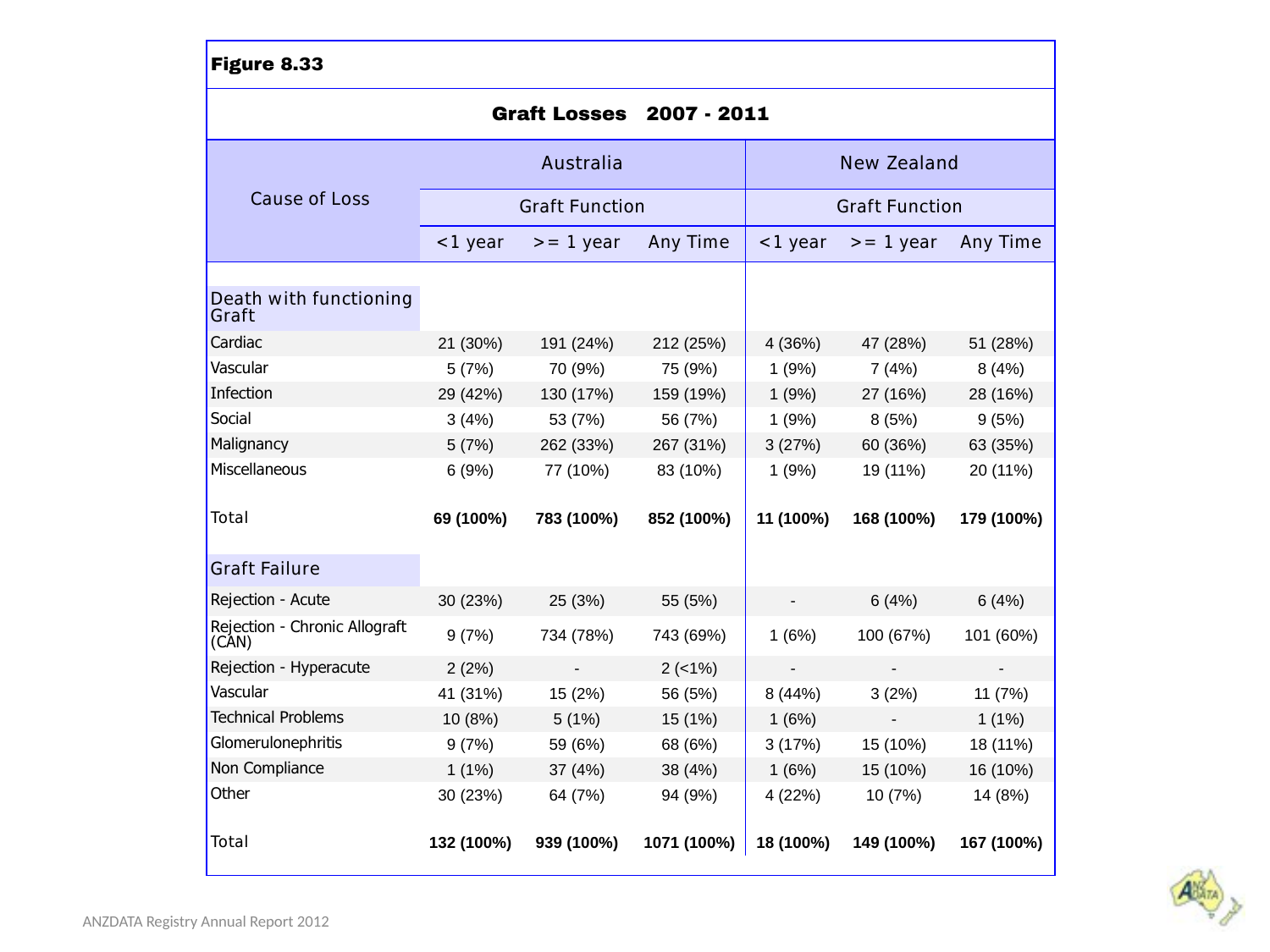

| Figure 8.33 |  |  |  |  |  |  |
| --- | --- | --- | --- | --- | --- | --- |
| Graft Losses 2007 - 2011 |  |  |  |  |  |  |
| Cause of Loss | Australia |  |  | New Zealand |  |  |
|  | Graft Function |  |  | Graft Function |  |  |
|  | <1 year | >= 1 year | Any Time | <1 year | >= 1 year | Any Time |
|  |  |  |  |  |  |  |
| Death with functioning Graft |  |  |  |  |  |  |
| Cardiac | 21 (30%) | 191 (24%) | 212 (25%) | 4 (36%) | 47 (28%) | 51 (28%) |
| Vascular | 5 (7%) | 70 (9%) | 75 (9%) | 1 (9%) | 7 (4%) | 8 (4%) |
| Infection | 29 (42%) | 130 (17%) | 159 (19%) | 1 (9%) | 27 (16%) | 28 (16%) |
| Social | 3 (4%) | 53 (7%) | 56 (7%) | 1 (9%) | 8 (5%) | 9 (5%) |
| Malignancy | 5 (7%) | 262 (33%) | 267 (31%) | 3 (27%) | 60 (36%) | 63 (35%) |
| Miscellaneous | 6 (9%) | 77 (10%) | 83 (10%) | 1 (9%) | 19 (11%) | 20 (11%) |
|  |  |  |  |  |  |  |
| Total | 69 (100%) | 783 (100%) | 852 (100%) | 11 (100%) | 168 (100%) | 179 (100%) |
|  |  |  |  |  |  |  |
| Graft Failure |  |  |  |  |  |  |
| Rejection - Acute | 30 (23%) | 25 (3%) | 55 (5%) | - | 6 (4%) | 6 (4%) |
| Rejection - Chronic Allograft (CAN) | 9 (7%) | 734 (78%) | 743 (69%) | 1 (6%) | 100 (67%) | 101 (60%) |
| Rejection - Hyperacute | 2 (2%) | - | 2 (<1%) | - | - | - |
| Vascular | 41 (31%) | 15 (2%) | 56 (5%) | 8 (44%) | 3 (2%) | 11 (7%) |
| Technical Problems | 10 (8%) | 5 (1%) | 15 (1%) | 1 (6%) | - | 1 (1%) |
| Glomerulonephritis | 9 (7%) | 59 (6%) | 68 (6%) | 3 (17%) | 15 (10%) | 18 (11%) |
| Non Compliance | 1 (1%) | 37 (4%) | 38 (4%) | 1 (6%) | 15 (10%) | 16 (10%) |
| Other | 30 (23%) | 64 (7%) | 94 (9%) | 4 (22%) | 10 (7%) | 14 (8%) |
|  |  |  |  |  |  |  |
| Total | 132 (100%) | 939 (100%) | 1071 (100%) | 18 (100%) | 149 (100%) | 167 (100%) |
|  |  |  |  |  |  |  |

ANZDATA Registry Annual Report 2012